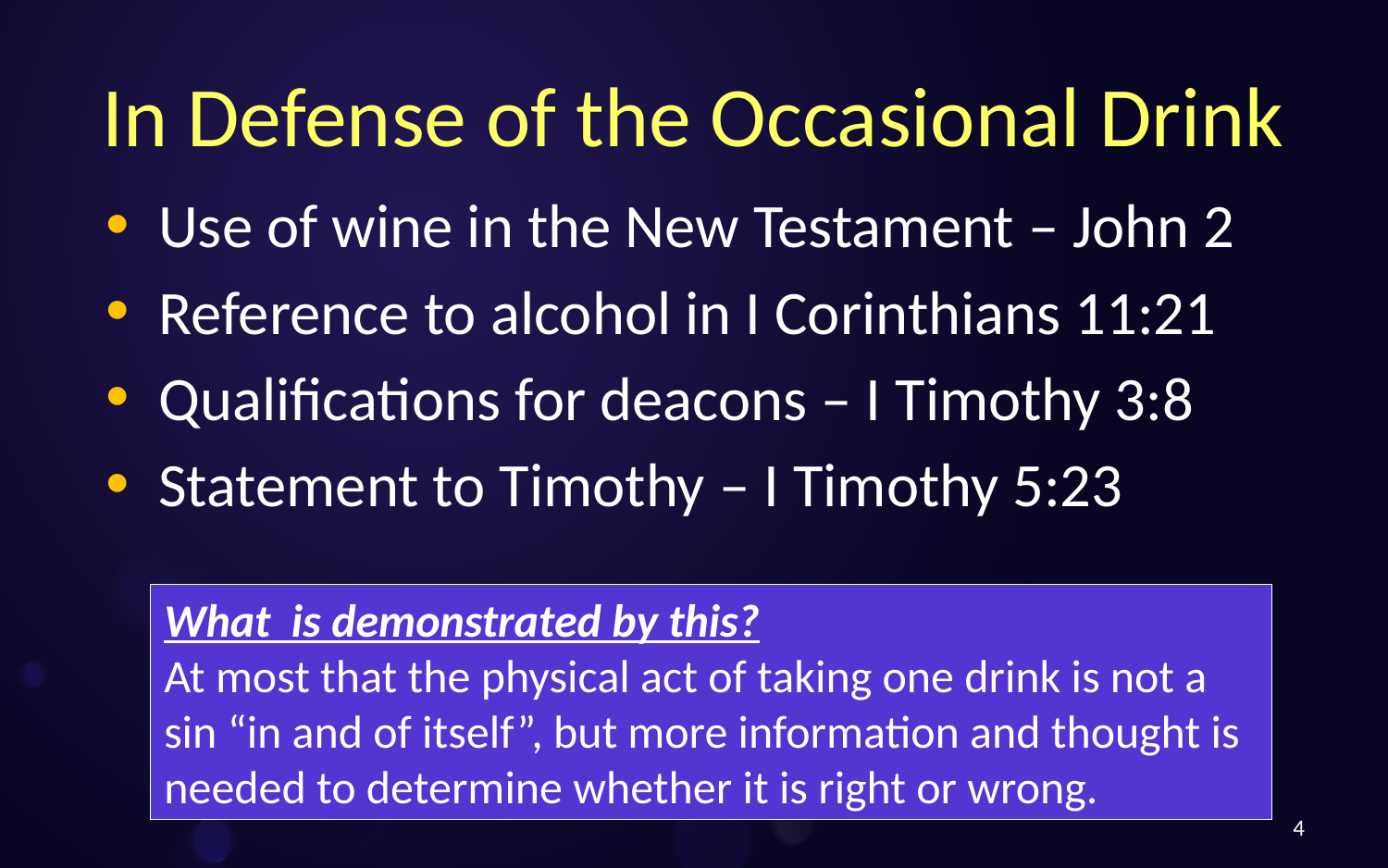

# In Defense of the Occasional Drink
Use of wine in the New Testament – John 2
Reference to alcohol in I Corinthians 11:21
Qualifications for deacons – I Timothy 3:8
Statement to Timothy – I Timothy 5:23
What  is demonstrated by this?
At most that the physical act of taking one drink is not a sin “in and of itself”, but more information and thought is needed to determine whether it is right or wrong.
4